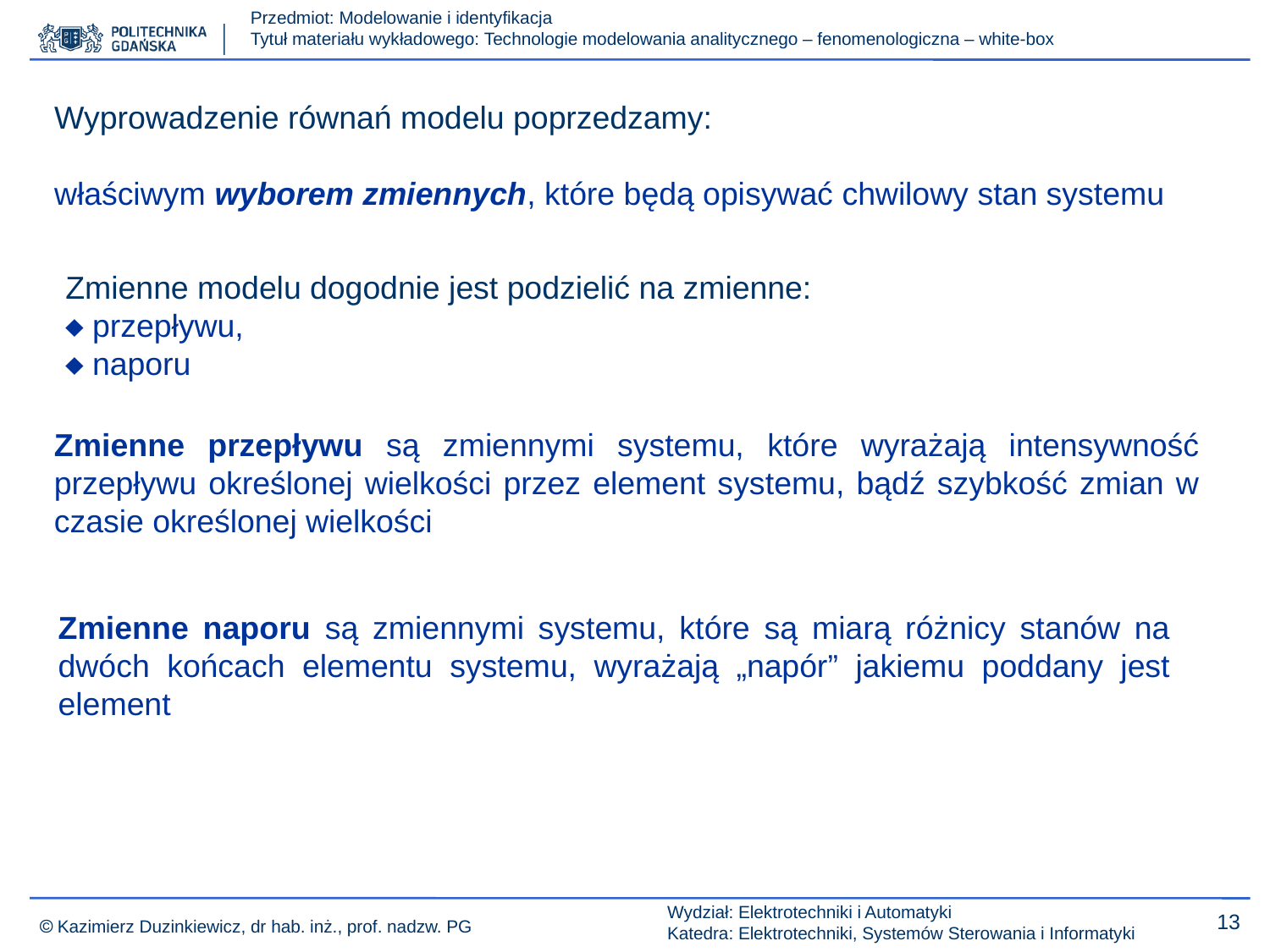

Wyprowadzenie równań modelu poprzedzamy:

właściwym wyborem zmiennych, które będą opisywać chwilowy stan systemu
Zmienne modelu dogodnie jest podzielić na zmienne:
♦ przepływu,
♦ naporu
Zmienne przepływu są zmiennymi systemu, które wyrażają intensywność przepływu określonej wielkości przez element systemu, bądź szybkość zmian w czasie określonej wielkości
Zmienne naporu są zmiennymi systemu, które są miarą różnicy stanów na dwóch końcach elementu systemu, wyrażają „napór” jakiemu poddany jest element